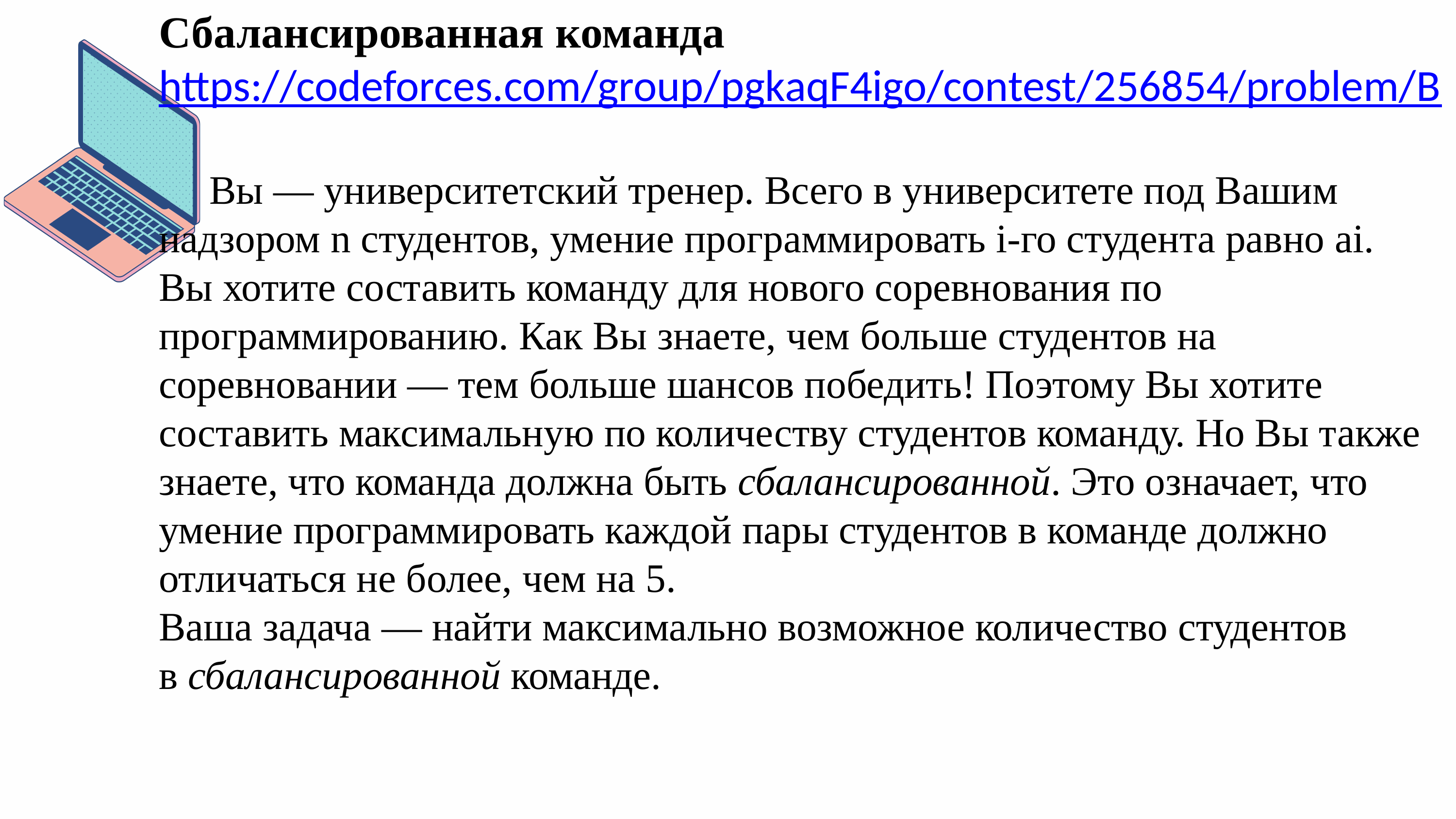

Сбалансированная команда
https://codeforces.com/group/pgkaqF4igo/contest/256854/problem/B

     Вы — университетский тренер. Всего в университете под Вашим надзором n студентов, умение программировать i-го студента равно ai.
Вы хотите составить команду для нового соревнования по программированию. Как Вы знаете, чем больше студентов на соревновании — тем больше шансов победить! Поэтому Вы хотите составить максимальную по количеству студентов команду. Но Вы также знаете, что команда должна быть сбалансированной. Это означает, что умение программировать каждой пары студентов в команде должно отличаться не более, чем на 5.
Ваша задача — найти максимально возможное количество студентов в сбалансированной команде.